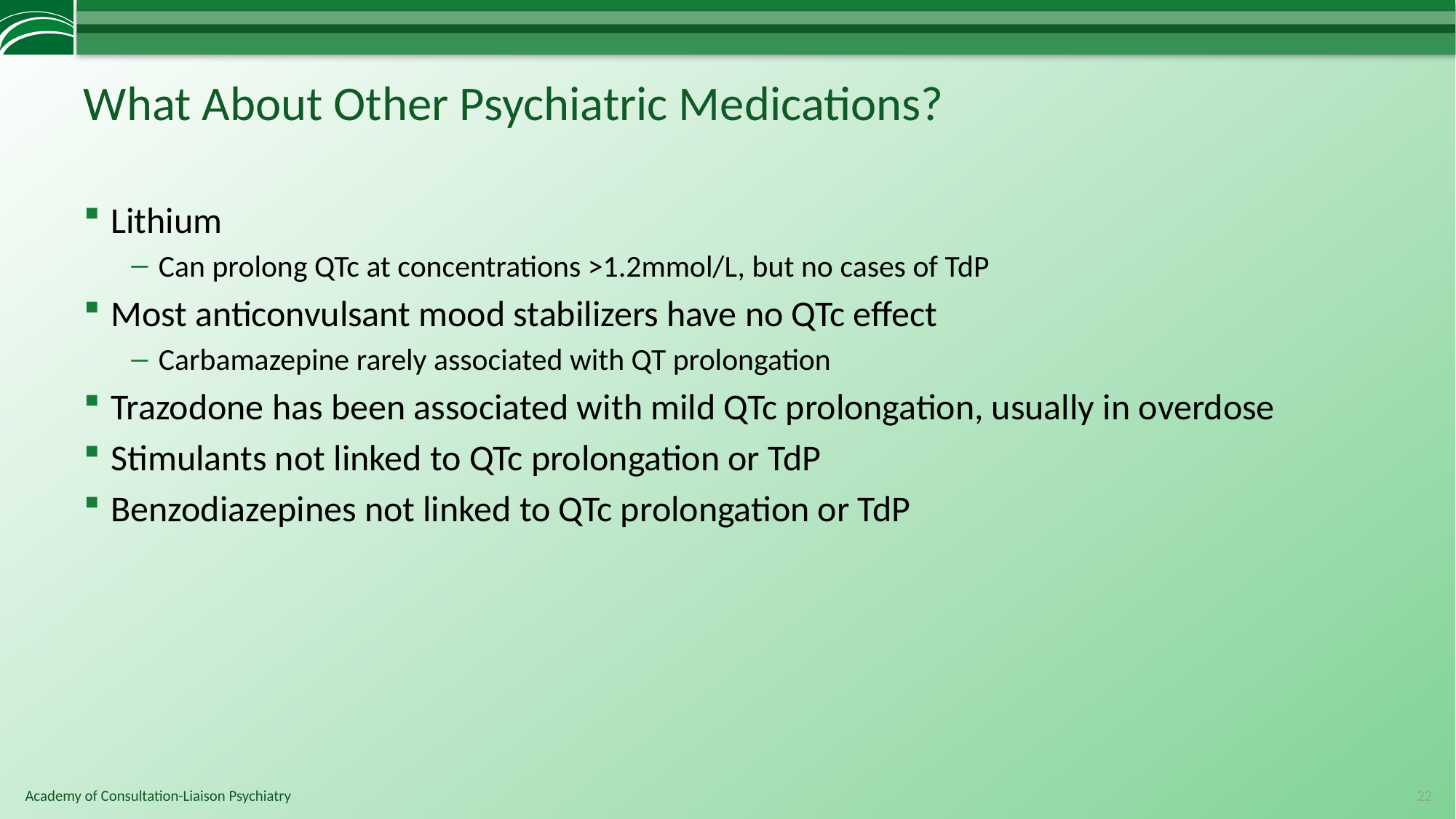

# What About Other Psychiatric Medications?
Lithium
Can prolong QTc at concentrations >1.2mmol/L, but no cases of TdP
Most anticonvulsant mood stabilizers have no QTc effect
Carbamazepine rarely associated with QT prolongation
Trazodone has been associated with mild QTc prolongation, usually in overdose
Stimulants not linked to QTc prolongation or TdP
Benzodiazepines not linked to QTc prolongation or TdP

22